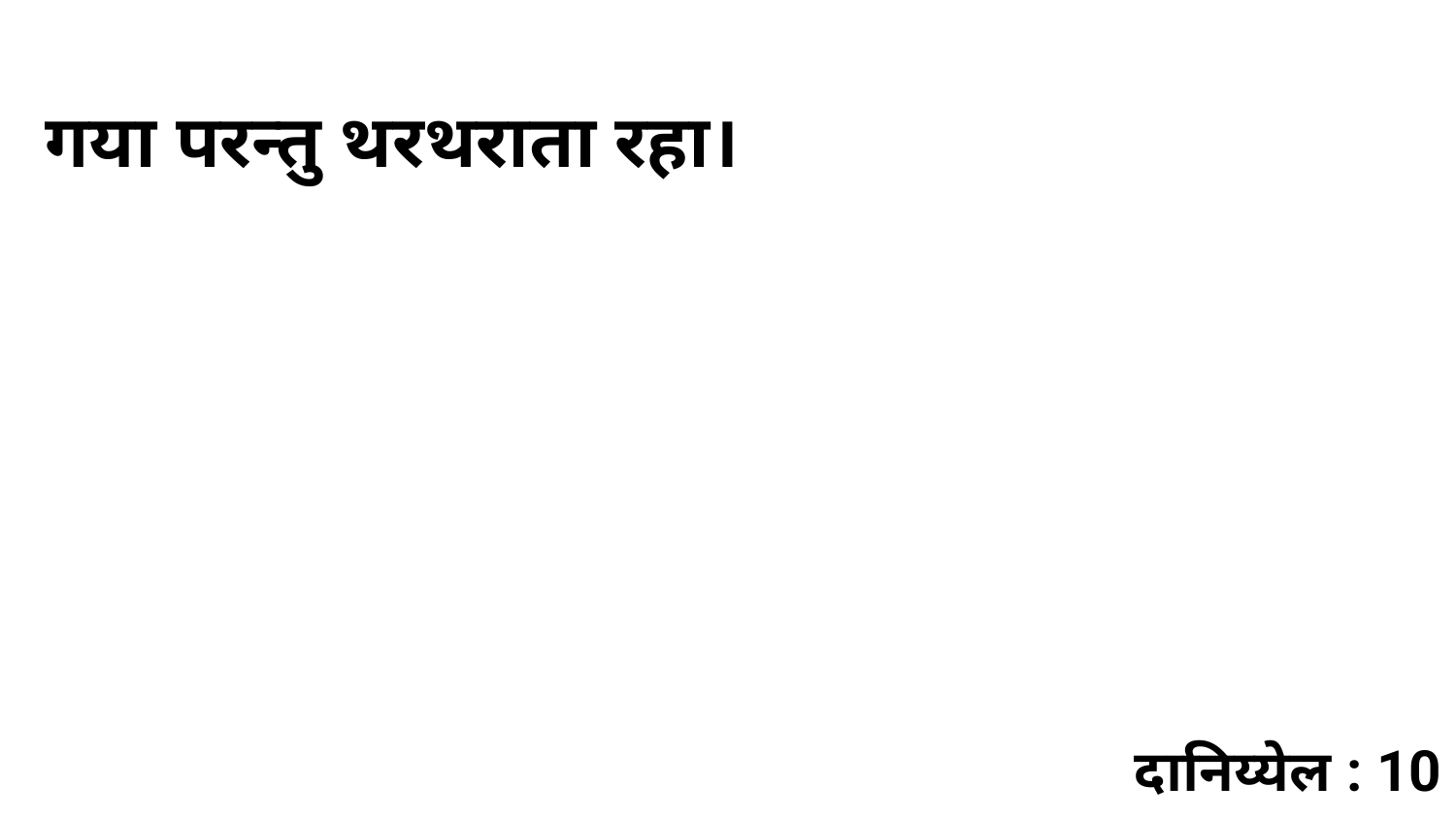

गया परन्तु थरथराता रहा।
दानिय्येल : 10